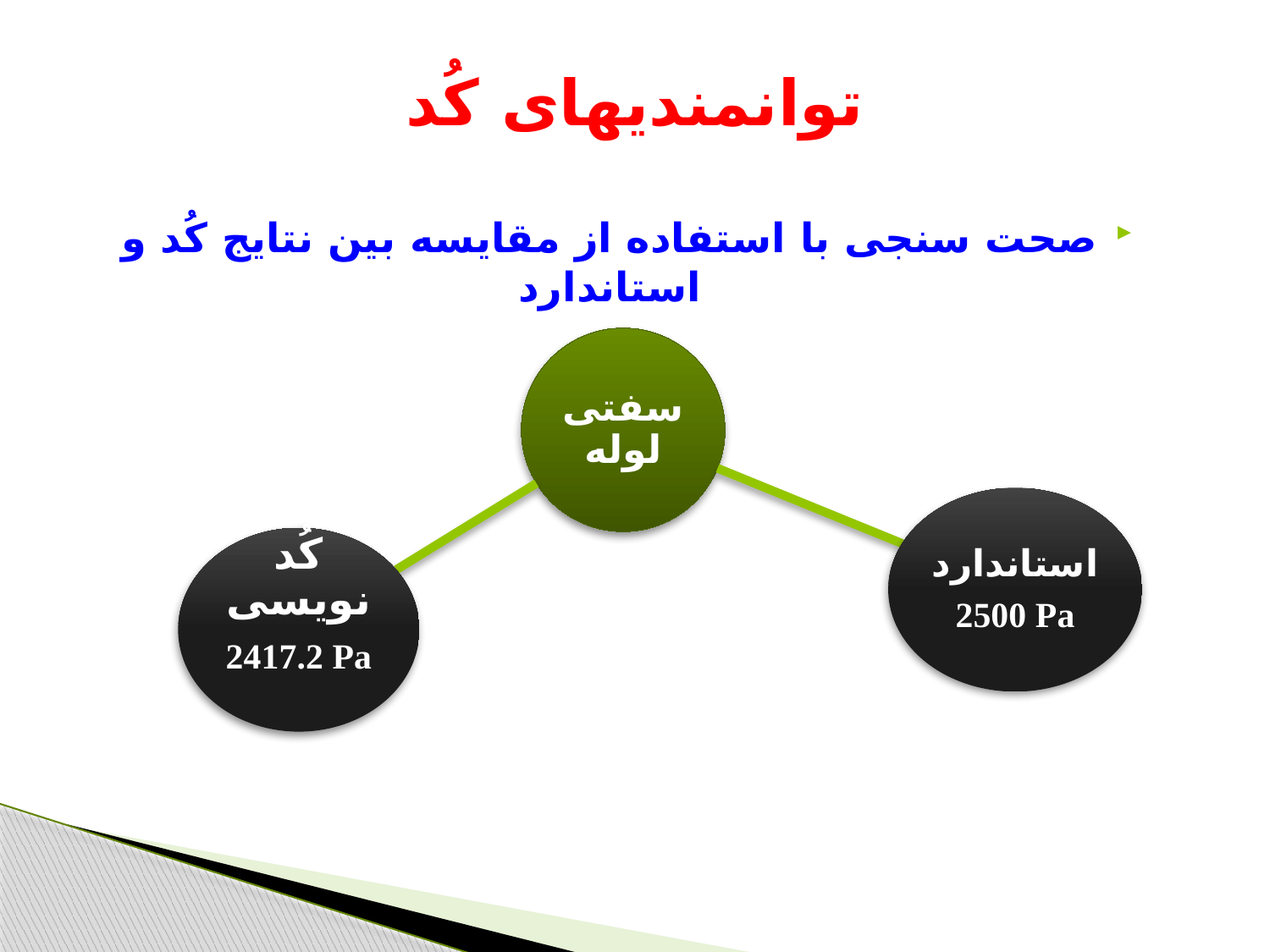

# توانمندیهای کُد
سفتی لوله

استاندارد
2500 Pa

کُد نویسی
2417.2 Pa

صحت سنجی با استفاده از مقایسه بین نتایج کُد و استاندارد